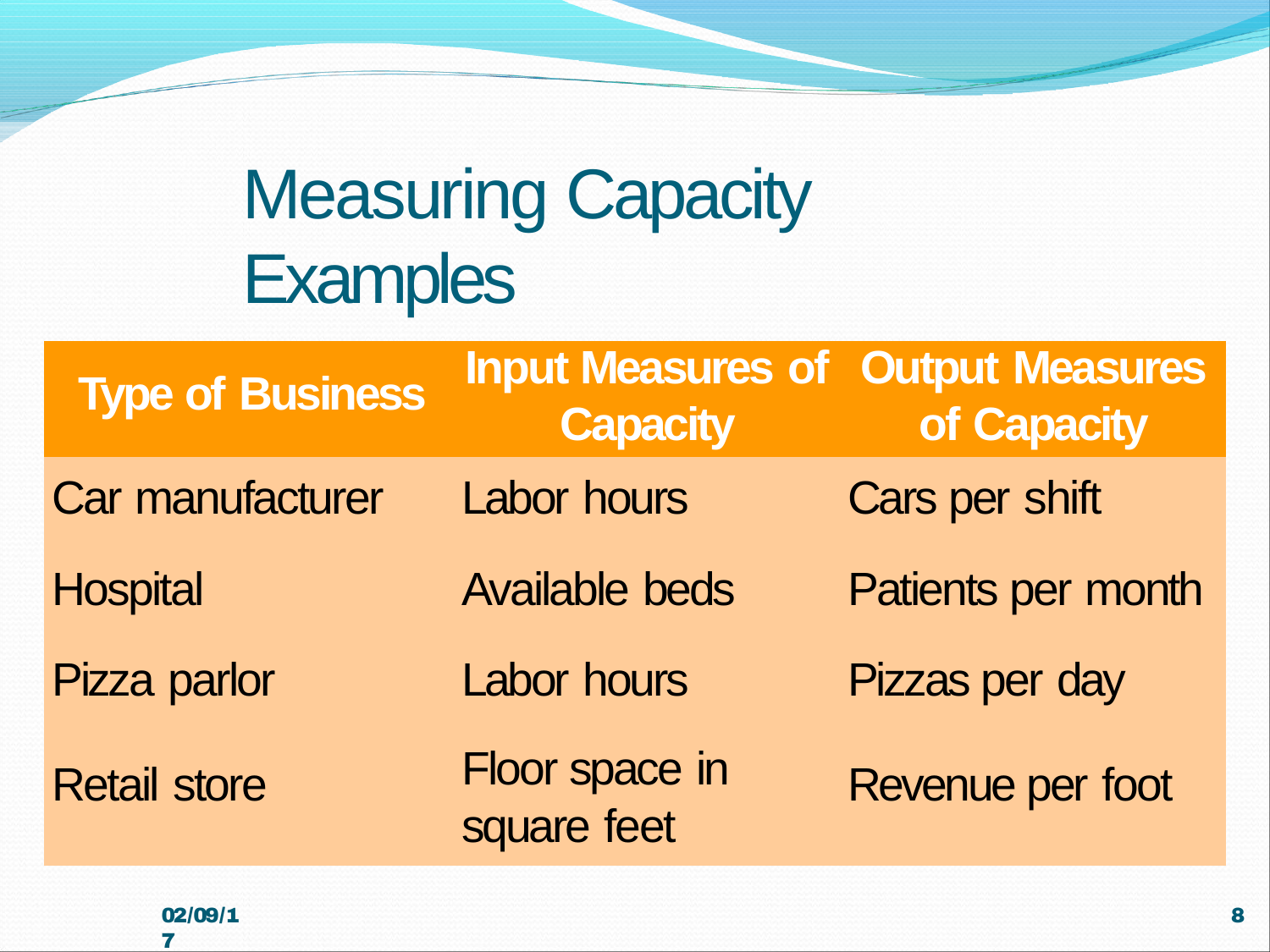

# Measuring Capacity Examples
| Type of Business | Input Measures of Capacity | Output Measures of Capacity |
| --- | --- | --- |
| Car manufacturer | Labor hours | Cars per shift |
| Hospital | Available beds | Patients per month |
| Pizza parlor | Labor hours | Pizzas per day |
| Retail store | Floor space in | Revenue per foot |
|  | square feet |  |
02/09/17
8